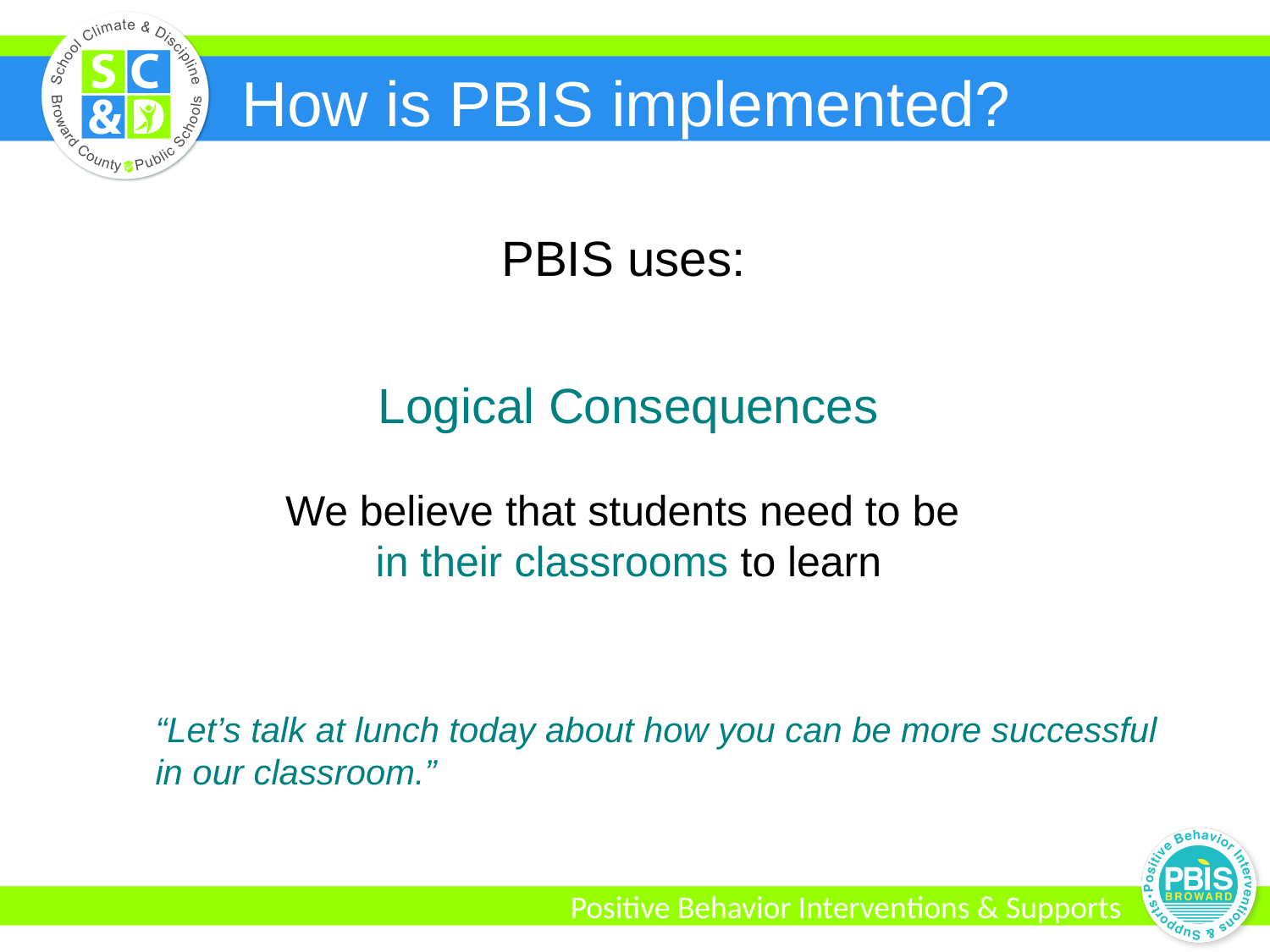

How is PBIS implemented?
PBIS uses:
Logical Consequences

We believe that students need to be
in their classrooms to learn
“Let’s talk at lunch today about how you can be more successful in our classroom.”